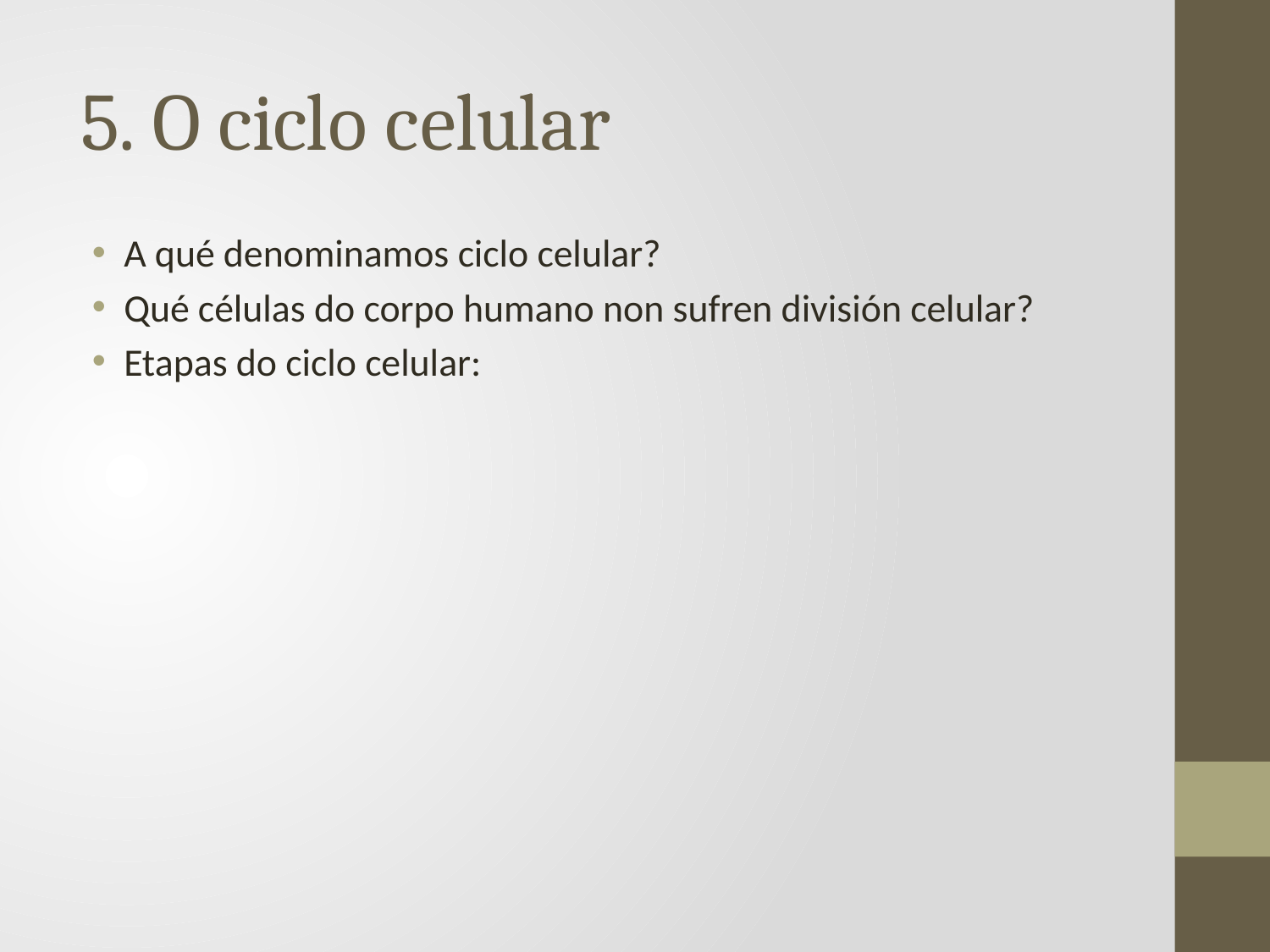

# 5. O ciclo celular
A qué denominamos ciclo celular?
Qué células do corpo humano non sufren división celular?
Etapas do ciclo celular: